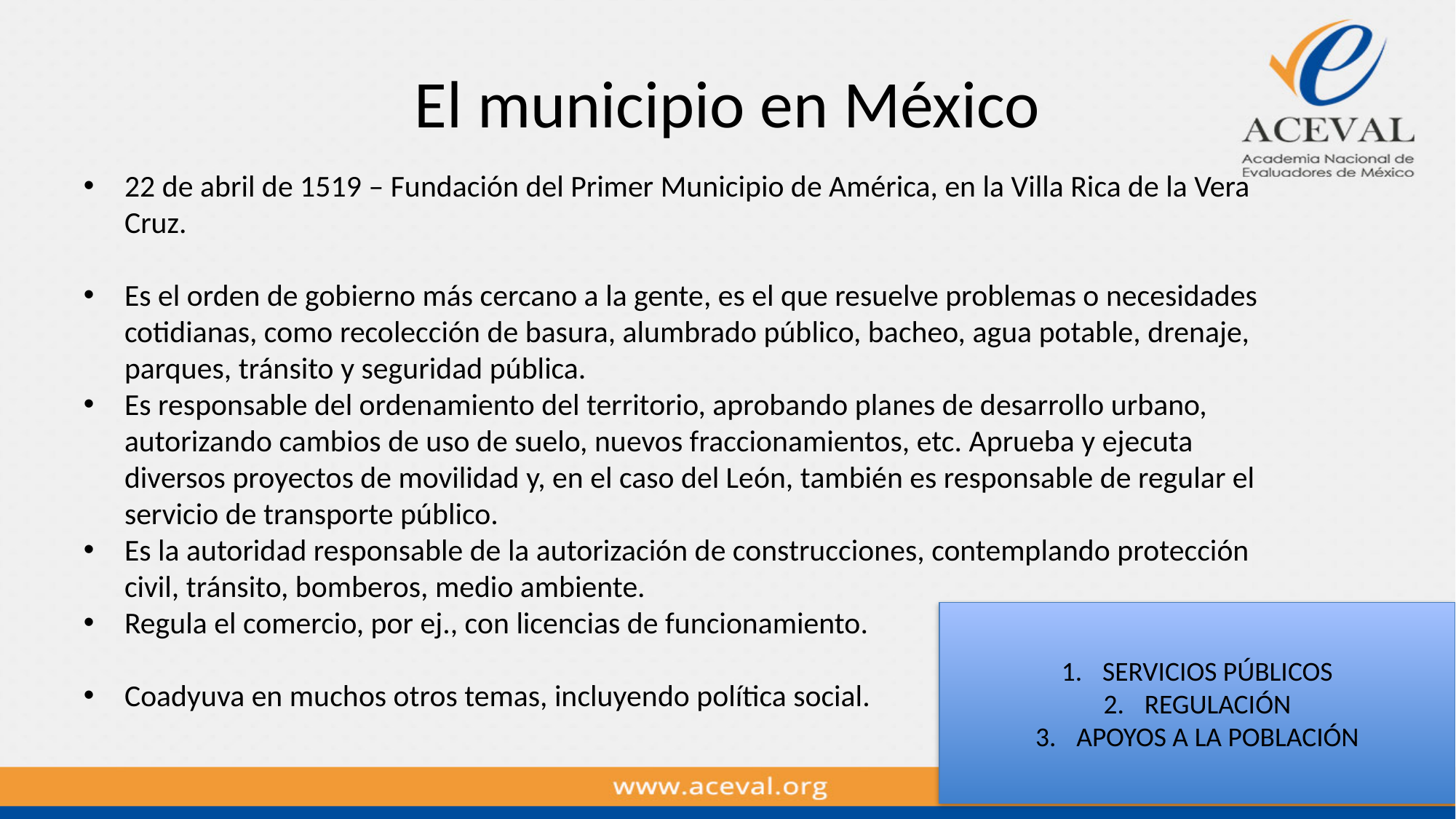

# El municipio en México
22 de abril de 1519 – Fundación del Primer Municipio de América, en la Villa Rica de la Vera Cruz.

Es el orden de gobierno más cercano a la gente, es el que resuelve problemas o necesidades cotidianas, como recolección de basura, alumbrado público, bacheo, agua potable, drenaje, parques, tránsito y seguridad pública.
Es responsable del ordenamiento del territorio, aprobando planes de desarrollo urbano, autorizando cambios de uso de suelo, nuevos fraccionamientos, etc. Aprueba y ejecuta diversos proyectos de movilidad y, en el caso del León, también es responsable de regular el servicio de transporte público.
Es la autoridad responsable de la autorización de construcciones, contemplando protección civil, tránsito, bomberos, medio ambiente.
Regula el comercio, por ej., con licencias de funcionamiento.

Coadyuva en muchos otros temas, incluyendo política social.
SERVICIOS PÚBLICOS
REGULACIÓN
APOYOS A LA POBLACIÓN